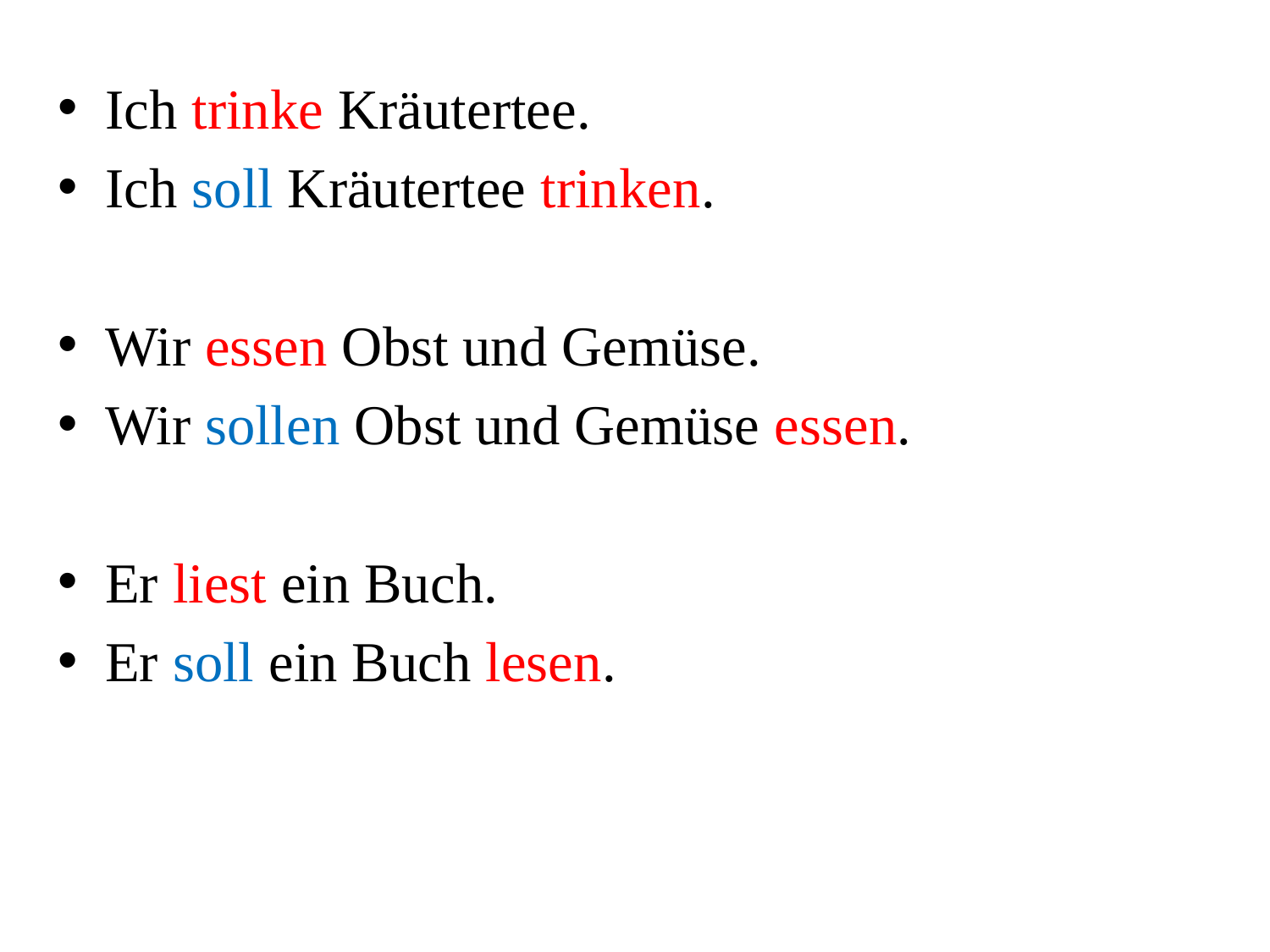

Ich trinke Kräutertee.
Ich soll Kräutertee trinken.

Wir essen Obst und Gemüse.
Wir sollen Obst und Gemüse essen.

Er liest ein Buch.
Er soll ein Buch lesen.